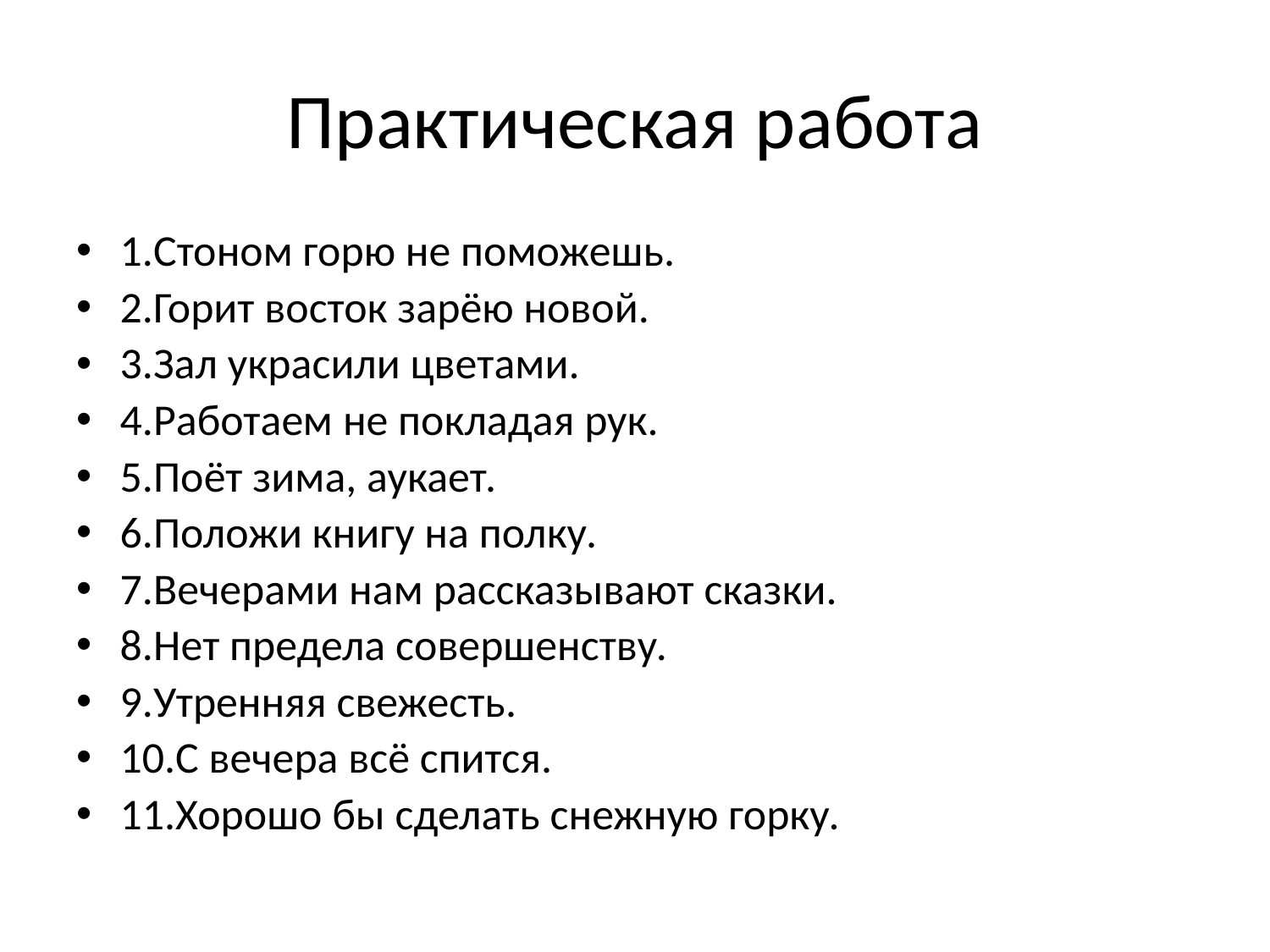

# Практическая работа
1.Стоном горю не поможешь.
2.Горит восток зарёю новой.
3.Зал украсили цветами.
4.Работаем не покладая рук.
5.Поёт зима, аукает.
6.Положи книгу на полку.
7.Вечерами нам рассказывают сказки.
8.Нет предела совершенству.
9.Утренняя свежесть.
10.С вечера всё спится.
11.Хорошо бы сделать снежную горку.